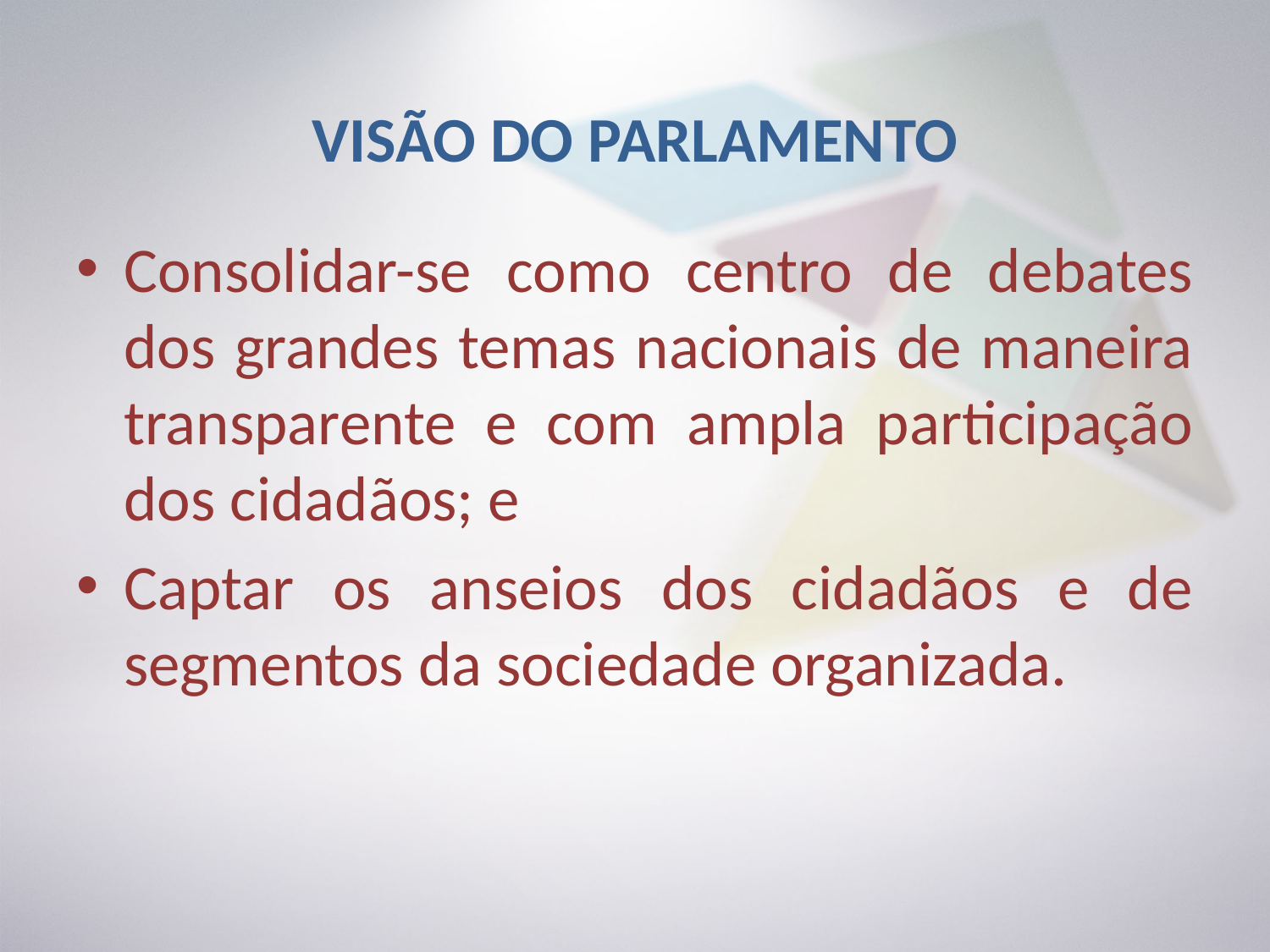

# VISÃO DO PARLAMENTO
Consolidar-se como centro de debates dos grandes temas nacionais de maneira transparente e com ampla participação dos cidadãos; e
Captar os anseios dos cidadãos e de segmentos da sociedade organizada.